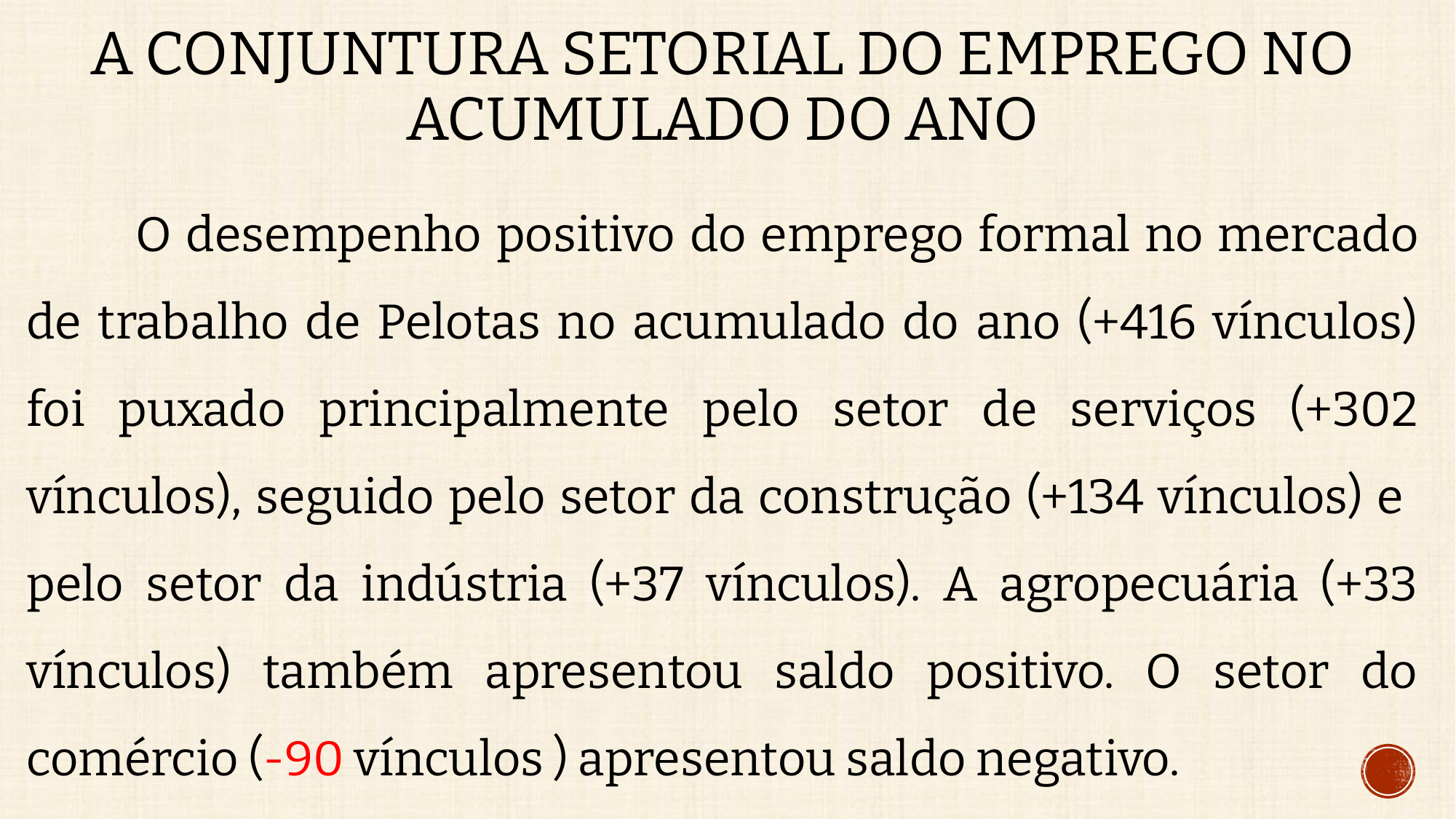

# A conjuntura setorial do emprego no acumulado do ano
	O desempenho positivo do emprego formal no mercado de trabalho de Pelotas no acumulado do ano (+416 vínculos) foi puxado principalmente pelo setor de serviços (+302 vínculos), seguido pelo setor da construção (+134 vínculos) e  pelo setor da indústria (+37 vínculos). A agropecuária (+33 vínculos) também apresentou saldo positivo. O setor do comércio (-90 vínculos ) apresentou saldo negativo.